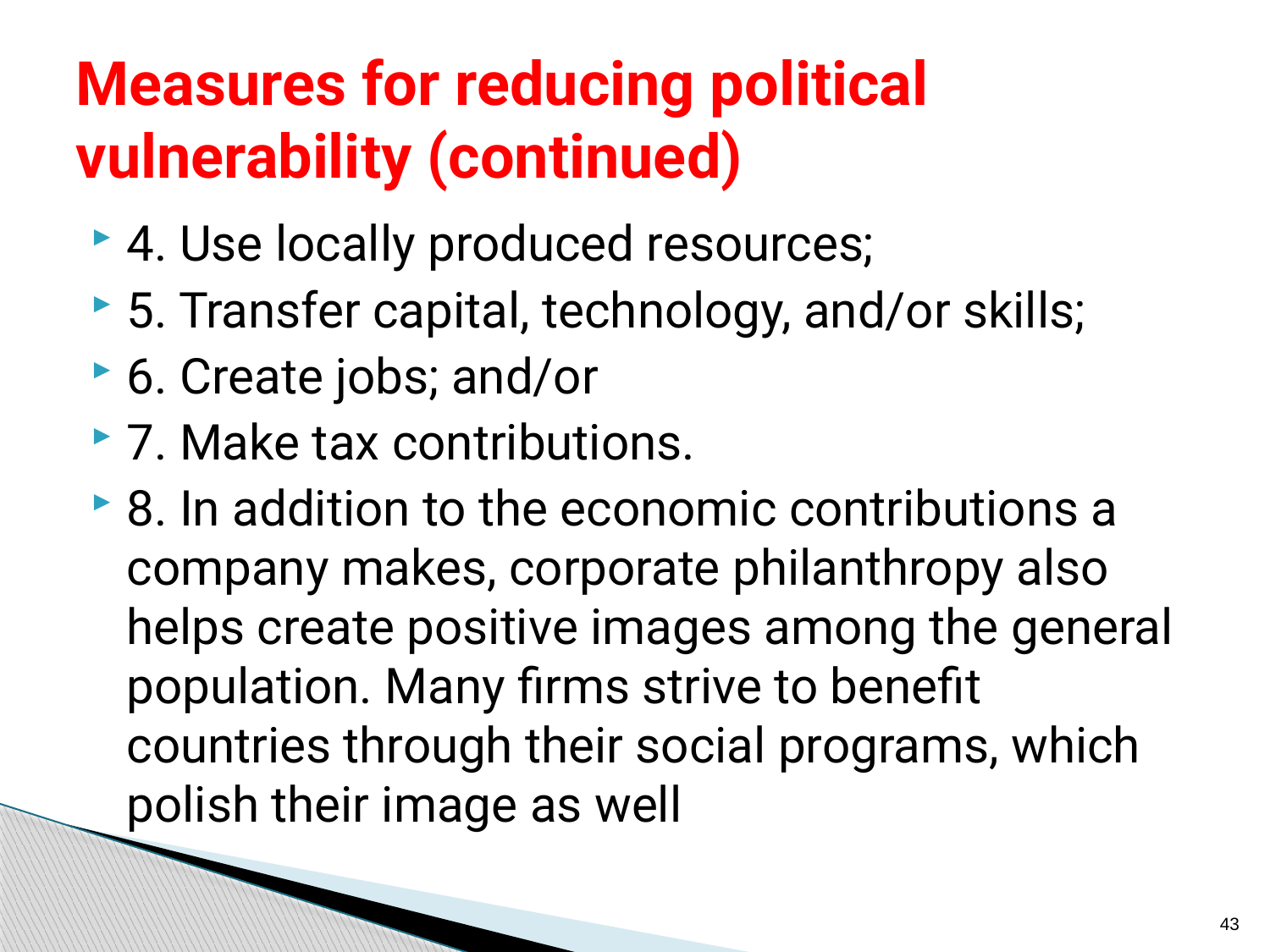

# Measures for reducing political vulnerability (continued)
4. Use locally produced resources;
5. Transfer capital, technology, and/or skills;
6. Create jobs; and/or
7. Make tax contributions.
8. In addition to the economic contributions a company makes, corporate philanthropy also helps create positive images among the general population. Many firms strive to benefit countries through their social programs, which polish their image as well

43